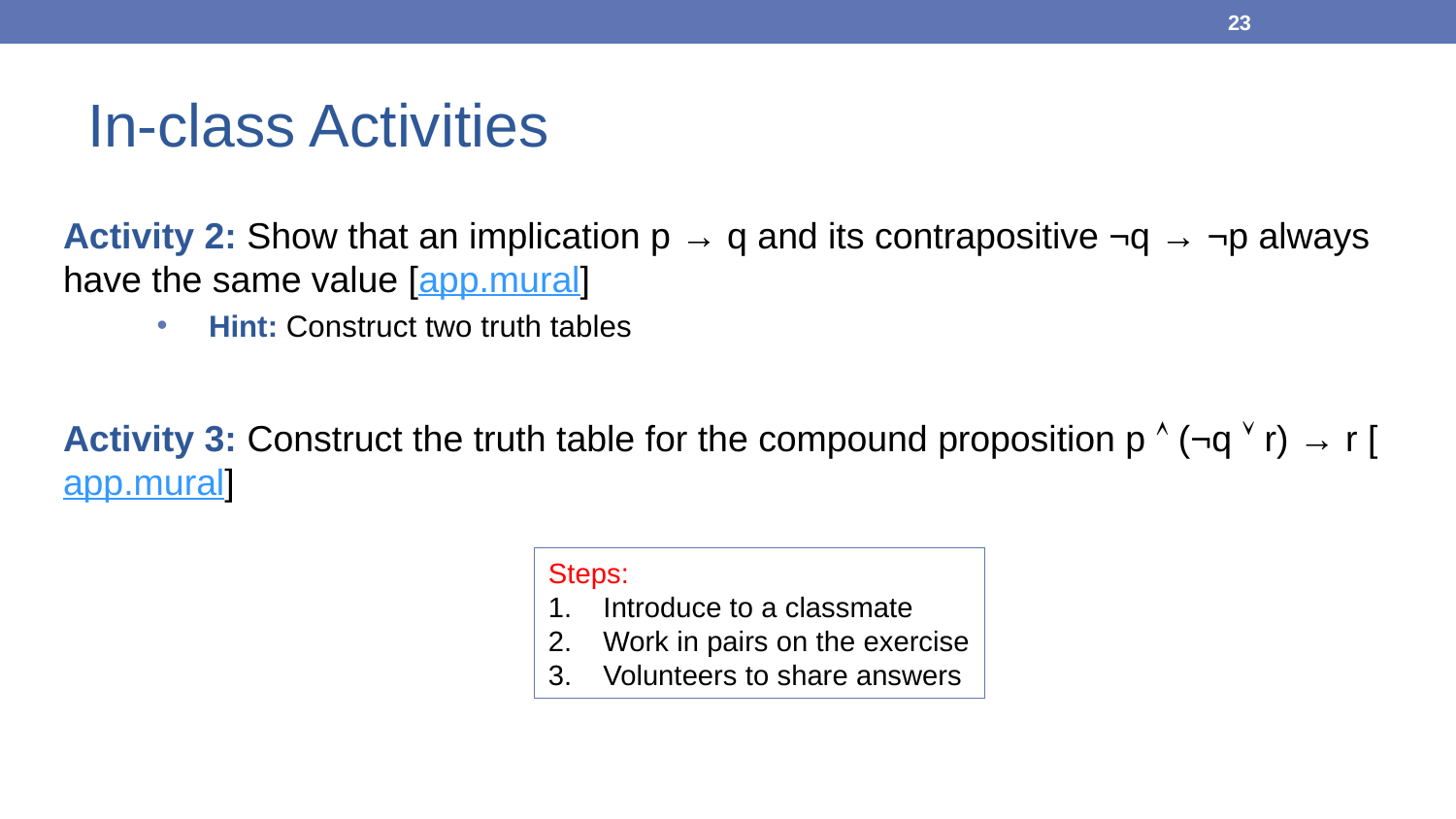

23
# In-class Activities
Activity 2: Show that an implication p → q and its contrapositive ¬q → ¬p always have the same value [app.mural]
Hint: Construct two truth tables

Activity 3: Construct the truth table for the compound proposition p ∧ (¬q ∨ r) → r [app.mural]
Steps:
Introduce to a classmate
Work in pairs on the exercise
Volunteers to share answers